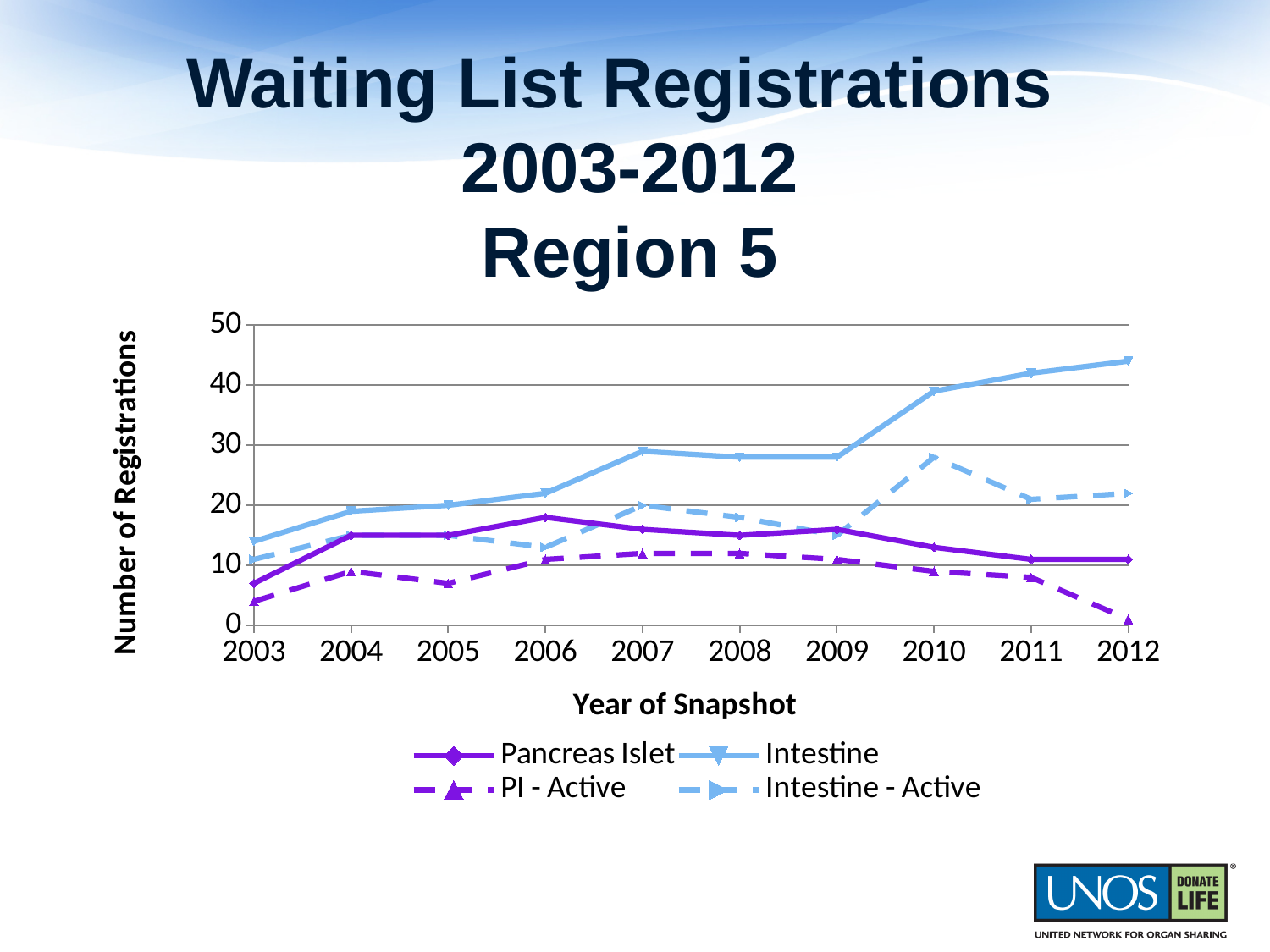

# Waiting List Registrations 2003-2012 Region 5

### Chart

| Category | Pancreas Islet | Intestine | PI - Active | Intestine - Active |
|---|---|---|---|---|